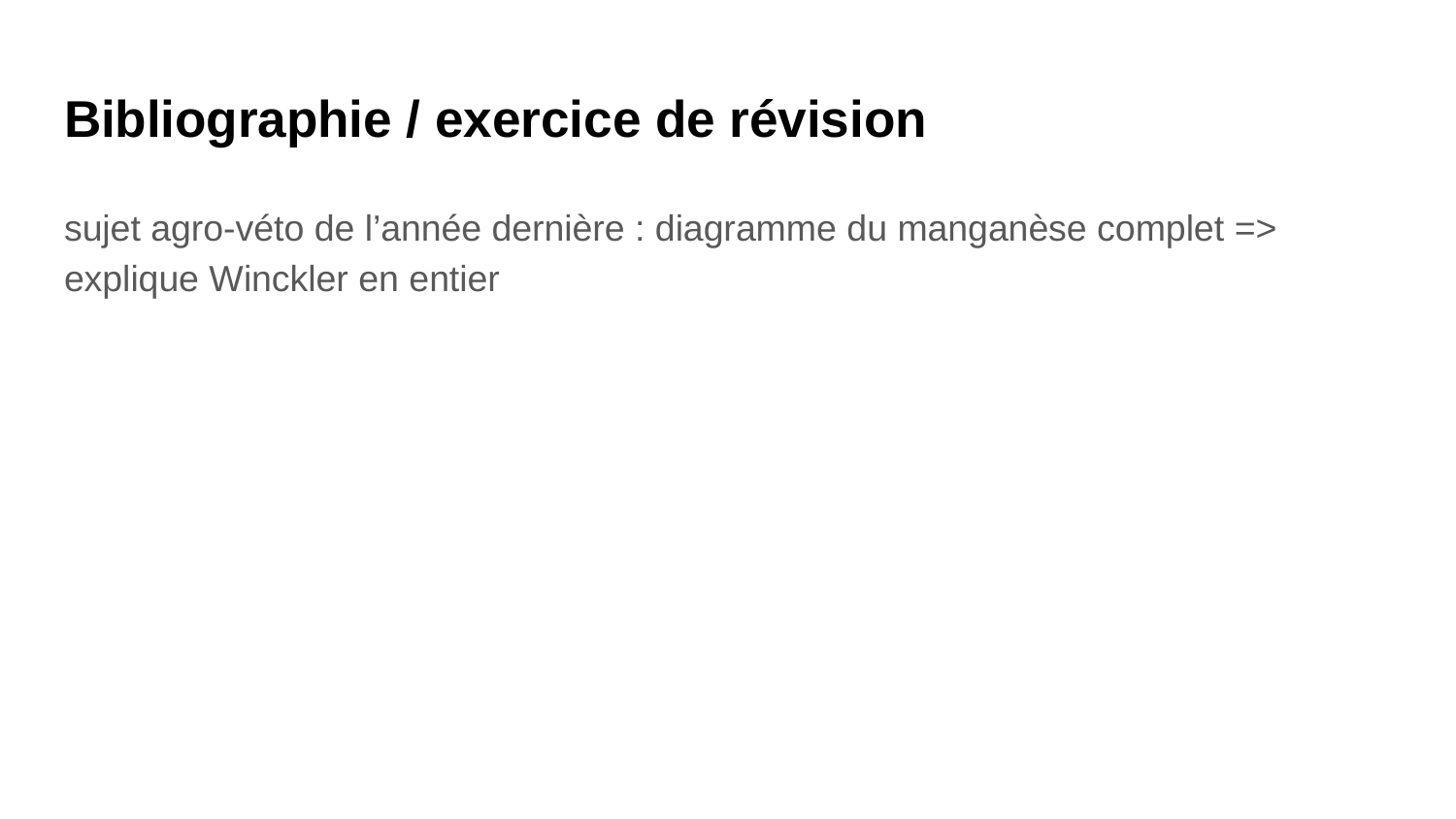

# Bibliographie / exercice de révision
sujet agro-véto de l’année dernière : diagramme du manganèse complet => explique Winckler en entier